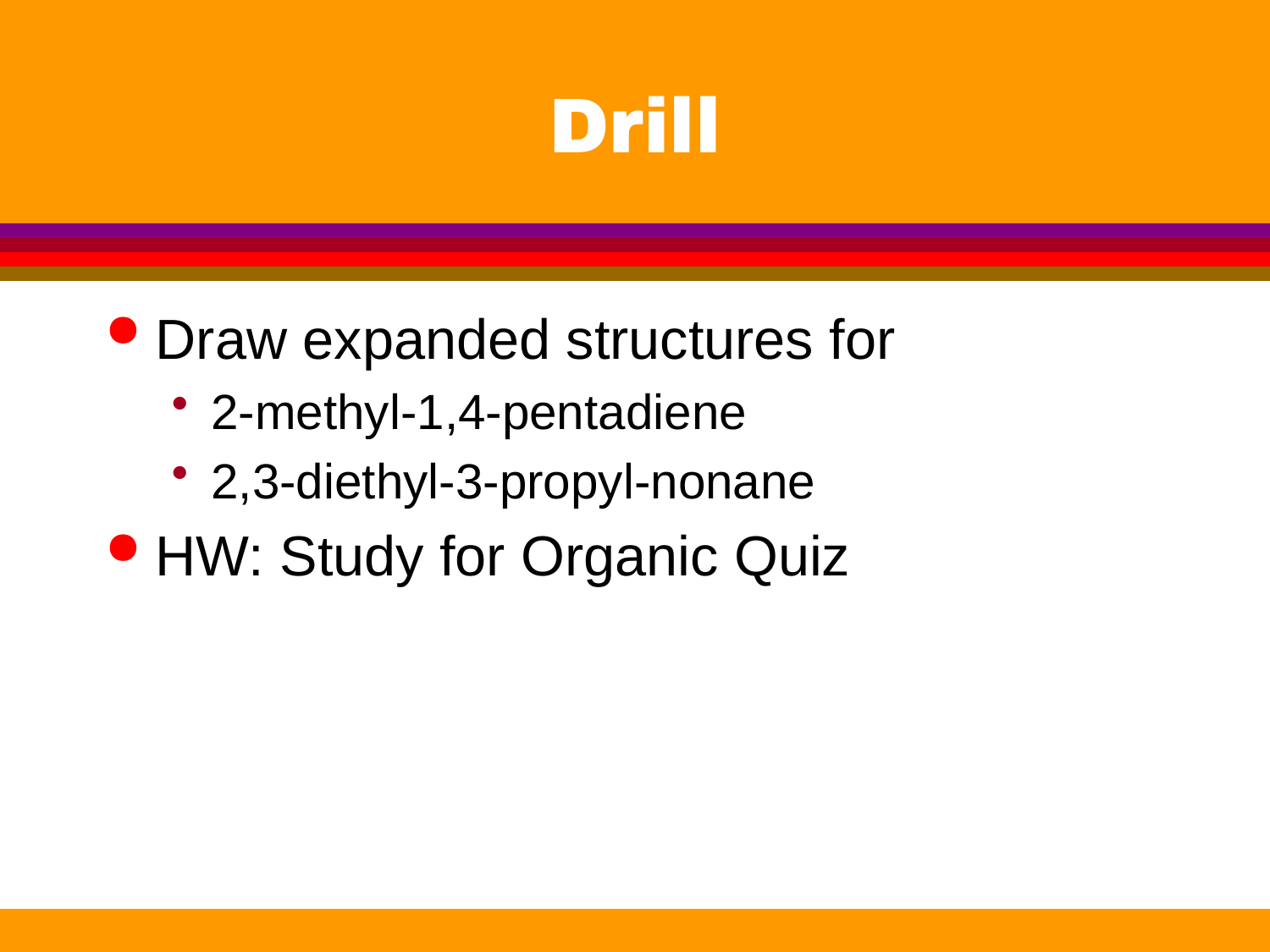

# Drill
Draw expanded structures for
2-methyl-1,4-pentadiene
2,3-diethyl-3-propyl-nonane
HW: Study for Organic Quiz